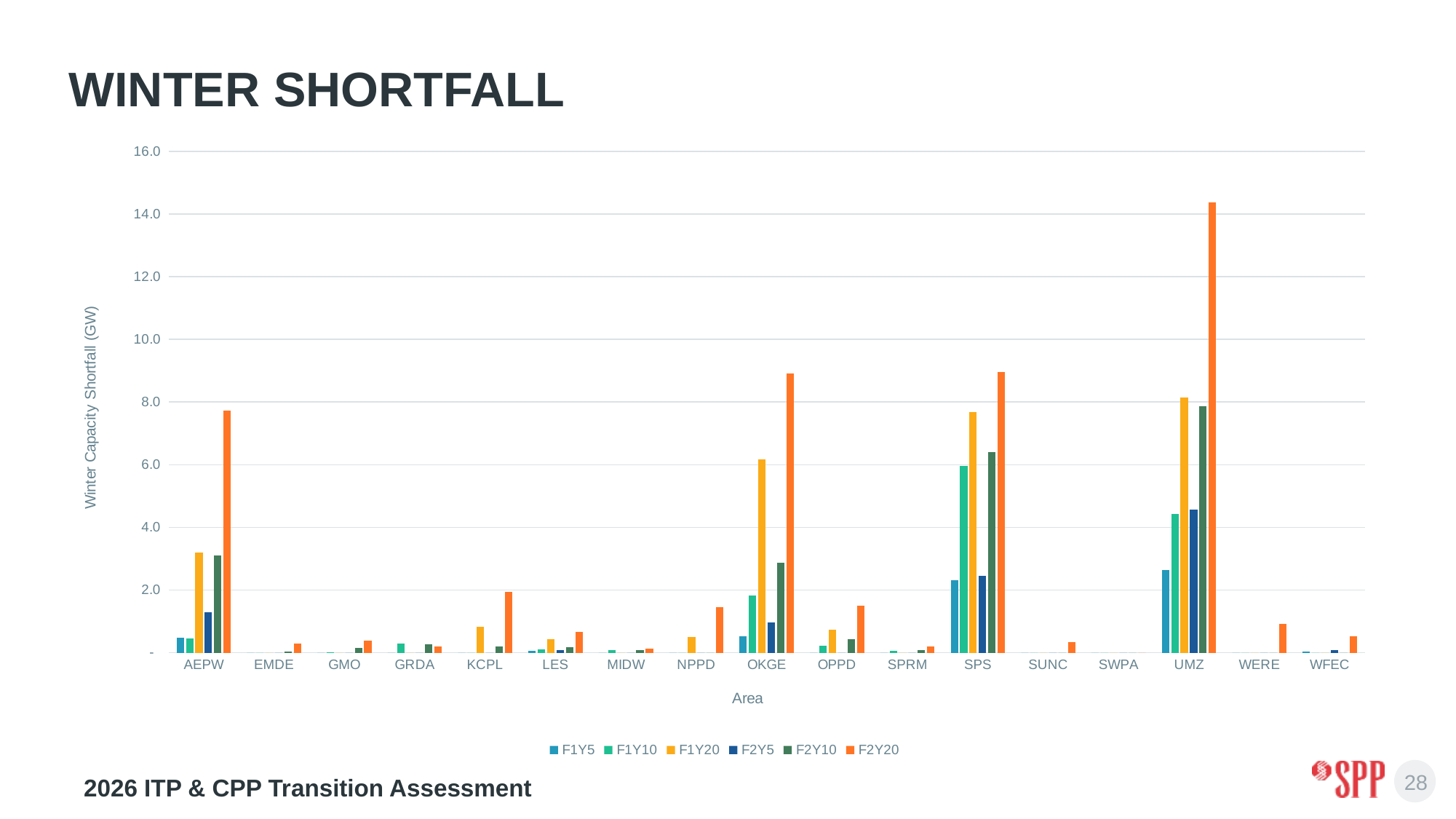

# Winter Shortfall

### Chart

| Category | F1Y5 | F1Y10 | F1Y20 | F2Y5 | F2Y10 | F2Y20 |
|---|---|---|---|---|---|---|
| AEPW | 0.48390000000000005 | 0.44580000000000003 | 3.1984 | 1.2964 | 3.1059 | 7.7376000000000005 |
| EMDE | 0.0 | 0.0 | 0.0 | 0.0 | 0.031100000000000003 | 0.28440000000000004 |
| GMO | 0.0 | 0.013300000000000001 | 0.0 | 0.0 | 0.1438 | 0.38720000000000004 |
| GRDA | 0.0 | 0.2848 | 0.0 | 0.0 | 0.26180000000000003 | 0.20270000000000002 |
| KCPL | 0.0 | 0.0 | 0.8265 | 0.0 | 0.1879 | 1.9426 |
| LES | 0.0541 | 0.104 | 0.4358 | 0.0722 | 0.16920000000000002 | 0.6564000000000001 |
| MIDW | 0.0 | 0.0757 | 0.0 | 0.0 | 0.0826 | 0.12160000000000001 |
| NPPD | 0.0 | 0.0 | 0.5098 | 0.0 | 0.0 | 1.4497 |
| OKGE | 0.5206000000000001 | 1.8186000000000002 | 6.1709000000000005 | 0.9622 | 2.8749000000000002 | 8.905 |
| OPPD | 0.0 | 0.21520000000000003 | 0.7345 | 0.0 | 0.44010000000000005 | 1.4916 |
| SPRM | 0.0 | 0.049800000000000004 | 0.0 | 0.0 | 0.08 | 0.20370000000000002 |
| SPS | 2.3017000000000003 | 5.9508 | 7.672200000000001 | 2.4601 | 6.390200000000001 | 8.9646 |
| SUNC | 0.0 | 0.0 | 0.0 | 0.0 | 0.0 | 0.33440000000000003 |
| SWPA | 0.0 | 0.0 | 0.0 | 0.0 | 0.0 | 0.0 |
| UMZ | 2.6332000000000004 | 4.43 | 8.1443 | 4.5708 | 7.8646 | 14.365400000000001 |
| WERE | 0.0 | 0.0 | 0.0 | 0.0 | 0.0 | 0.9167000000000001 |
| WFEC | 0.0267 | 0.0 | 0.0 | 0.0724 | 0.0 | 0.526 |